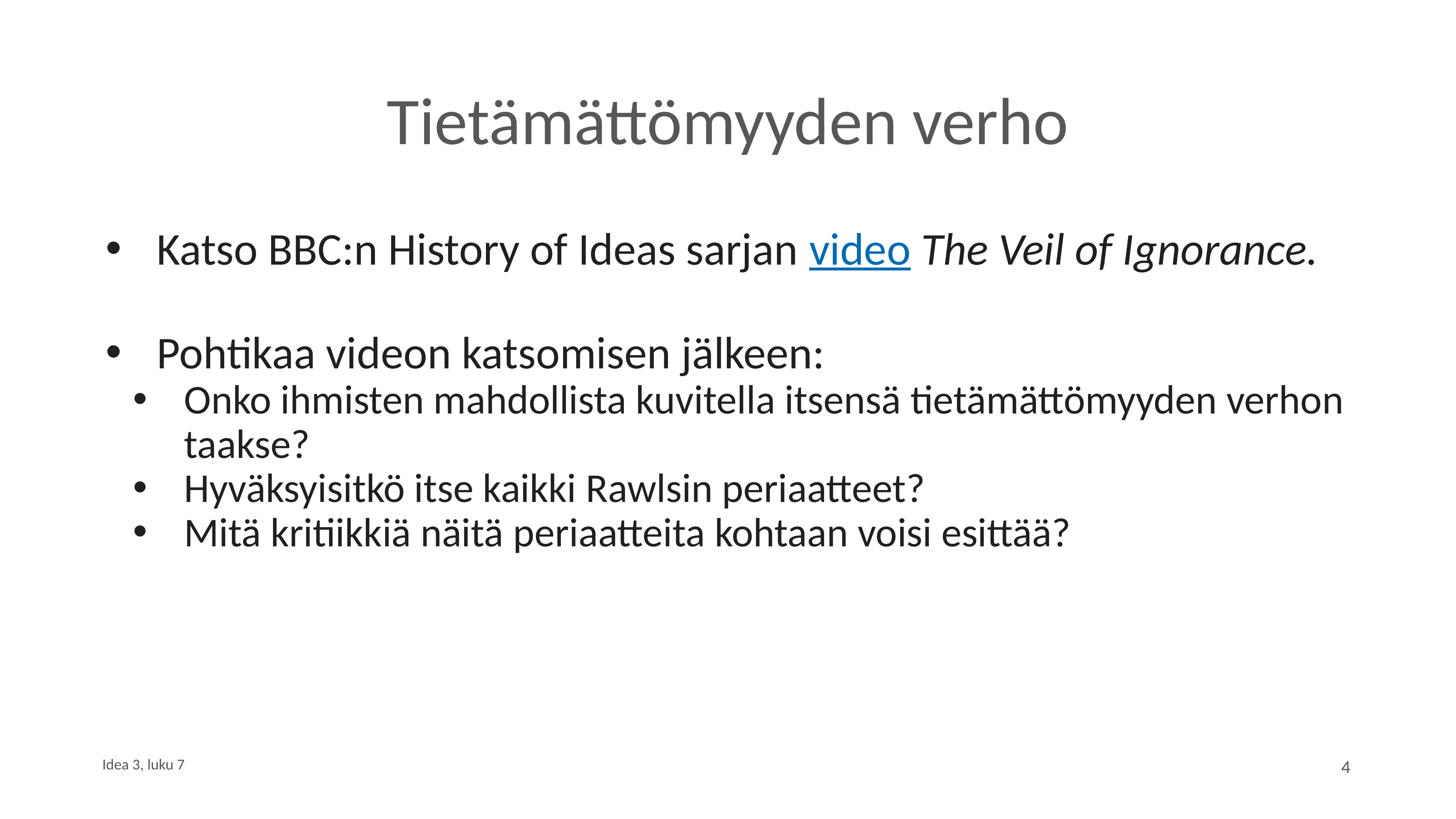

# Tietämättömyyden verho
Katso BBC:n History of Ideas sarjan video The Veil of Ignorance.
Pohtikaa videon katsomisen jälkeen:
Onko ihmisten mahdollista kuvitella itsensä tietämättömyyden verhon taakse?
Hyväksyisitkö itse kaikki Rawlsin periaatteet?
Mitä kritiikkiä näitä periaatteita kohtaan voisi esittää?
Idea 3, luku 7
4